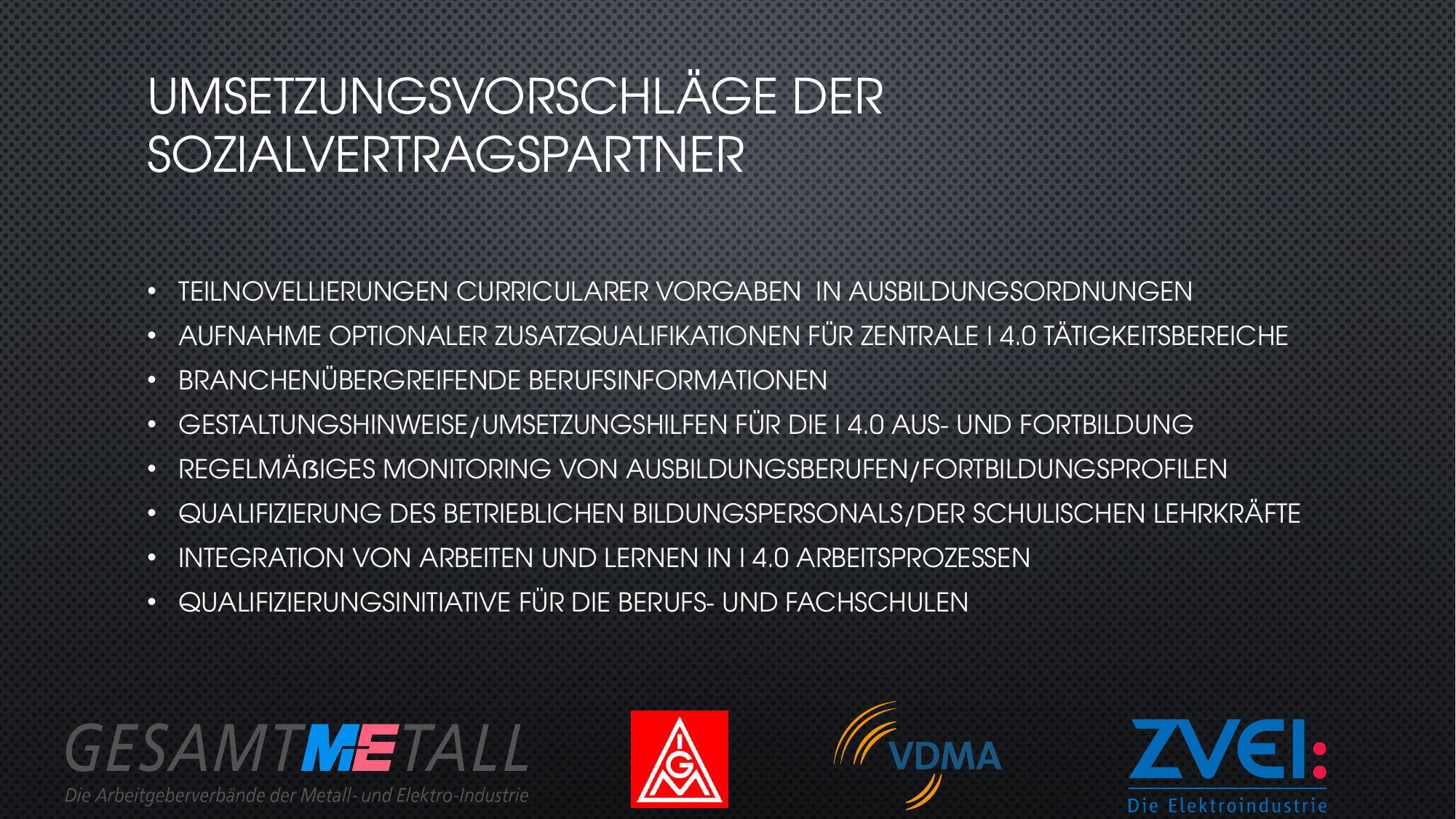

# Umsetzungsvorschläge der Sozialvertragspartner
Teilnovellierungen curricularer Vorgaben  in Ausbildungsordnungen
Aufnahme optionaler Zusatzqualifikationen für zentrale I 4.0 Tätigkeitsbereiche
Branchenübergreifende Berufsinformationen
Gestaltungshinweise/Umsetzungshilfen für die I 4.0 Aus- und Fortbildung
Regelmäßiges Monitoring von Ausbildungsberufen/Fortbildungsprofilen
Qualifizierung des betrieblichen Bildungspersonals/der schulischen Lehrkräfte
Integration von Arbeiten und Lernen in I 4.0 Arbeitsprozessen
Qualifizierungsinitiative für die Berufs- und Fachschulen